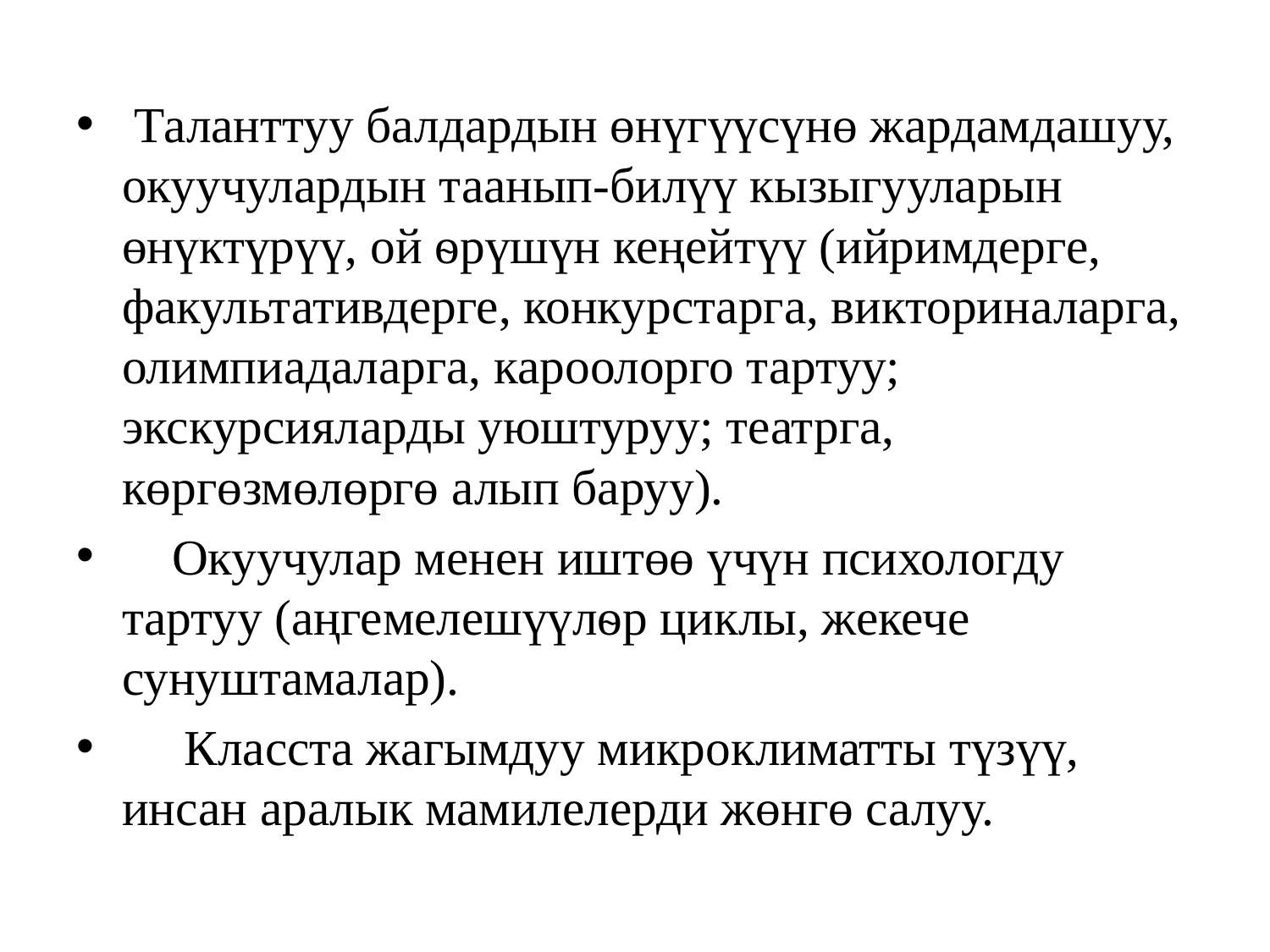

Таланттуу балдардын өнүгүүсүнө жардамдашуу, окуучулардын таанып-билүү кызыгууларын өнүктүрүү, ой ѳрүшүн кеңейтүү (ийримдерге, факультативдерге, конкурстарга, викториналарга, олимпиадаларга, кароолорго тартуу; экскурсияларды уюштуруу; театрга, көргөзмөлөргө алып баруу).
    Окуучулар менен иштөө үчүн психологду тартуу (аңгемелешүүлѳр циклы, жекече сунуштамалар).
     Класста жагымдуу микроклиматты түзүү, инсан аралык мамилелерди жөнгө салуу.